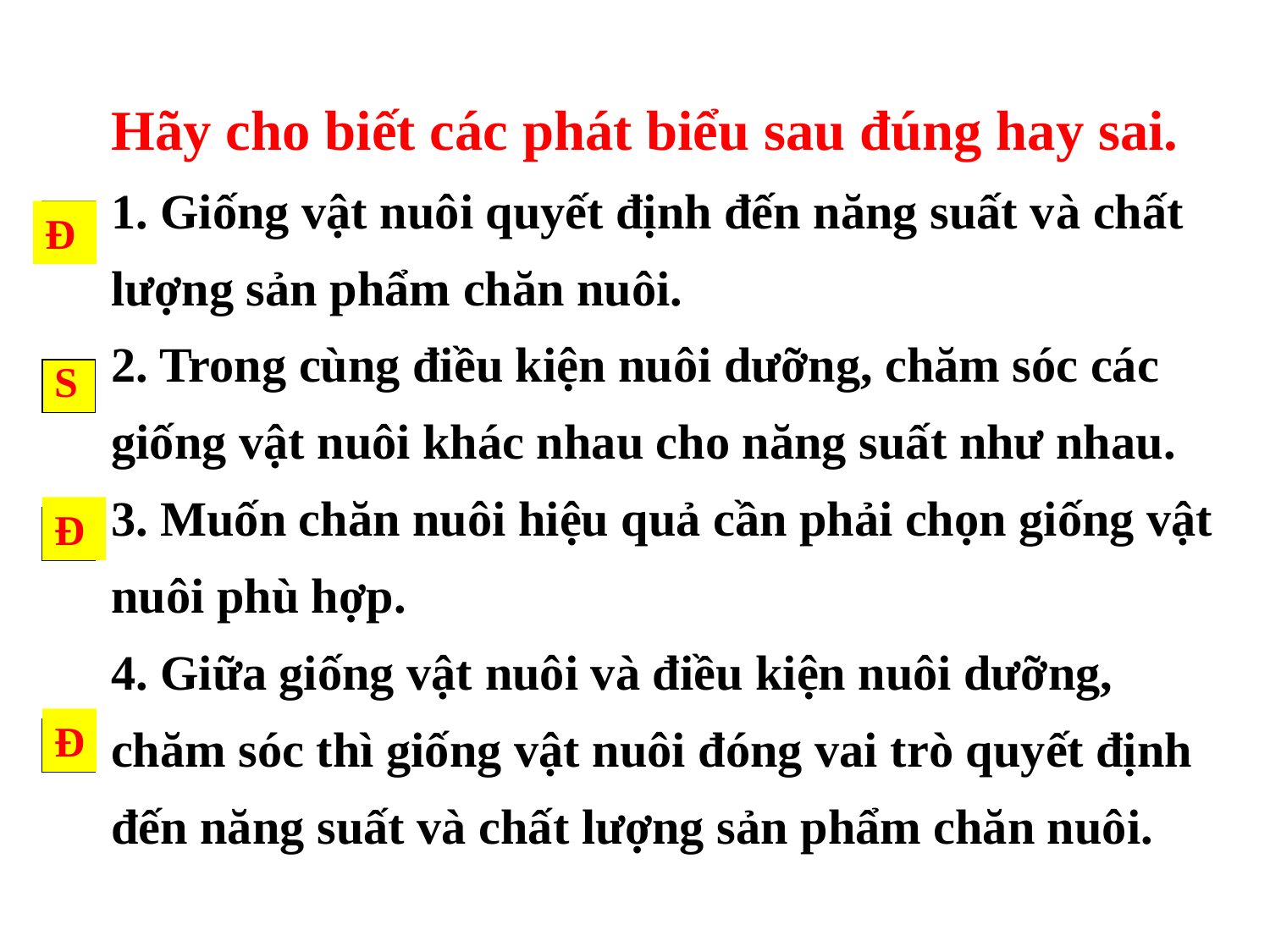

Hãy cho biết các phát biểu sau đúng hay sai.
1. Giống vật nuôi quyết định đến năng suất và chất lượng sản phẩm chăn nuôi.
2. Trong cùng điều kiện nuôi dưỡng, chăm sóc các giống vật nuôi khác nhau cho năng suất như nhau.
3. Muốn chăn nuôi hiệu quả cần phải chọn giống vật nuôi phù hợp.
4. Giữa giống vật nuôi và điều kiện nuôi dưỡng, chăm sóc thì giống vật nuôi đóng vai trò quyết định đến năng suất và chất lượng sản phẩm chăn nuôi.
Đ

S

Đ

Đ